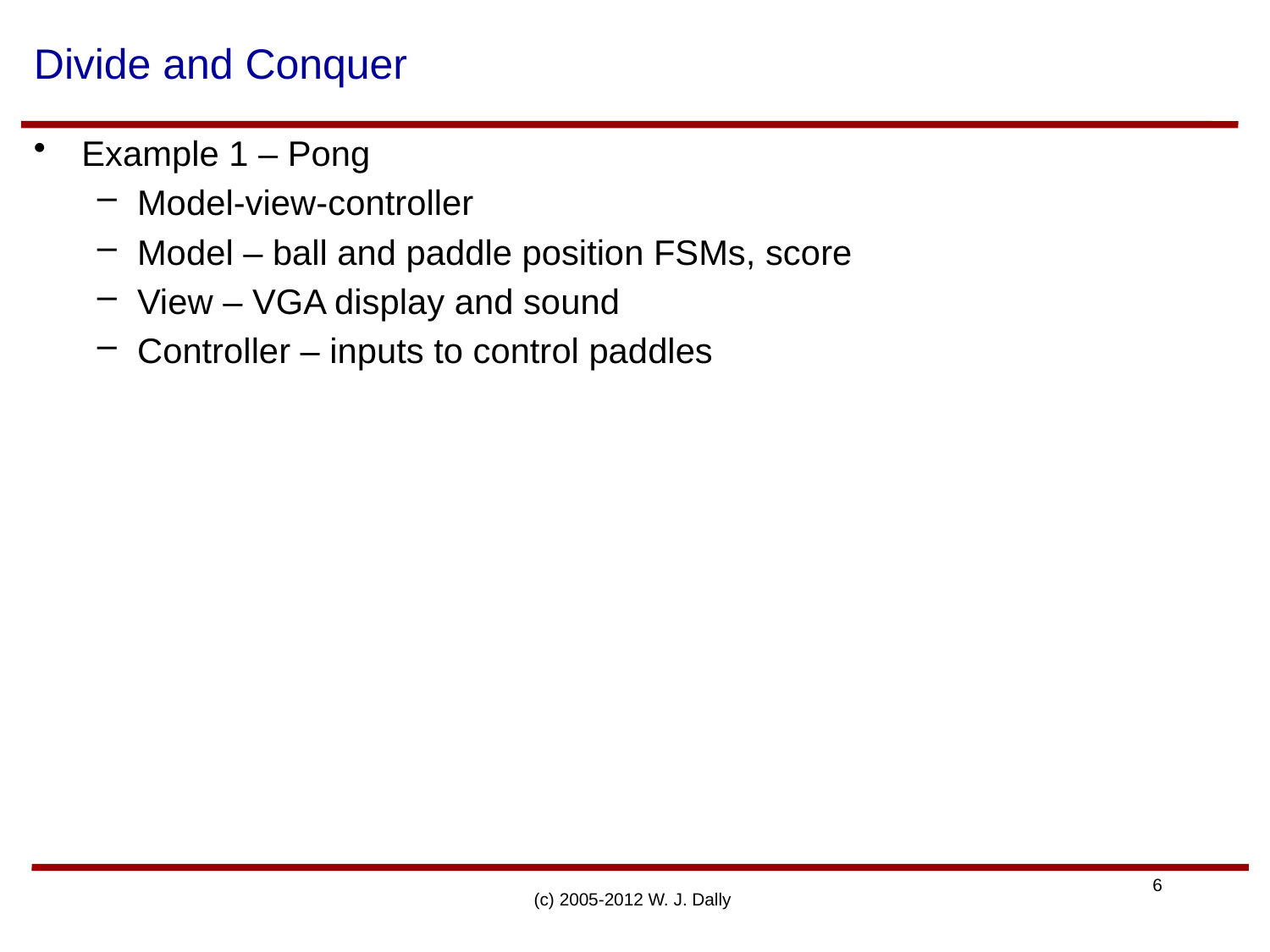

# Divide and Conquer
Example 1 – Pong
Model-view-controller
Model – ball and paddle position FSMs, score
View – VGA display and sound
Controller – inputs to control paddles
(c) 2005-2012 W. J. Dally